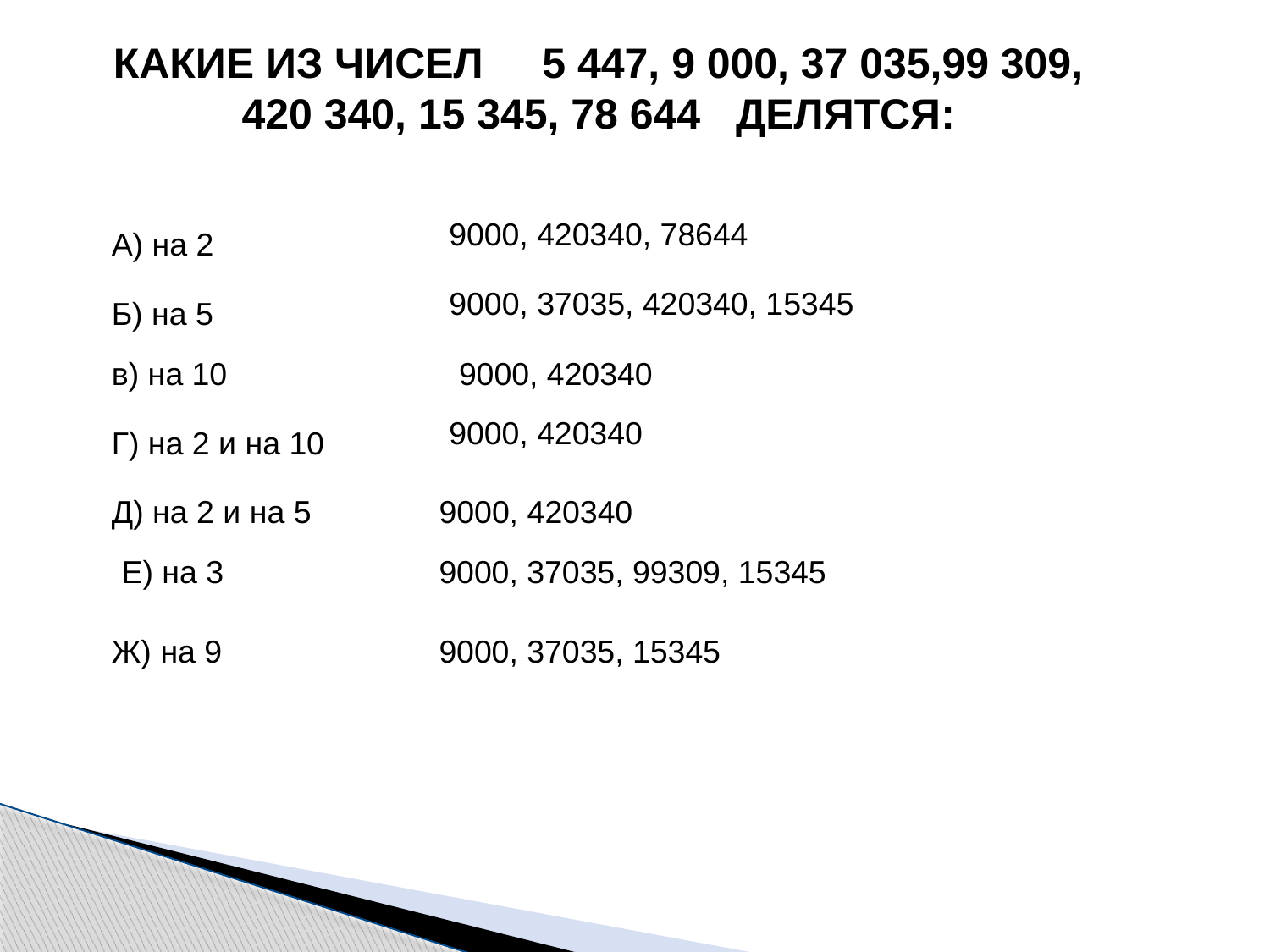

Какие из чисел     5 447, 9 000, 37 035,99 309,
420 340, 15 345, 78 644   делятся:
9000, 420340, 78644
А) на 2
9000, 37035, 420340, 15345
Б) на 5
в) на 10
9000, 420340
9000, 420340
Г) на 2 и на 10
Д) на 2 и на 5
9000, 420340
Е) на 3
9000, 37035, 99309, 15345
Ж) на 9
9000, 37035, 15345